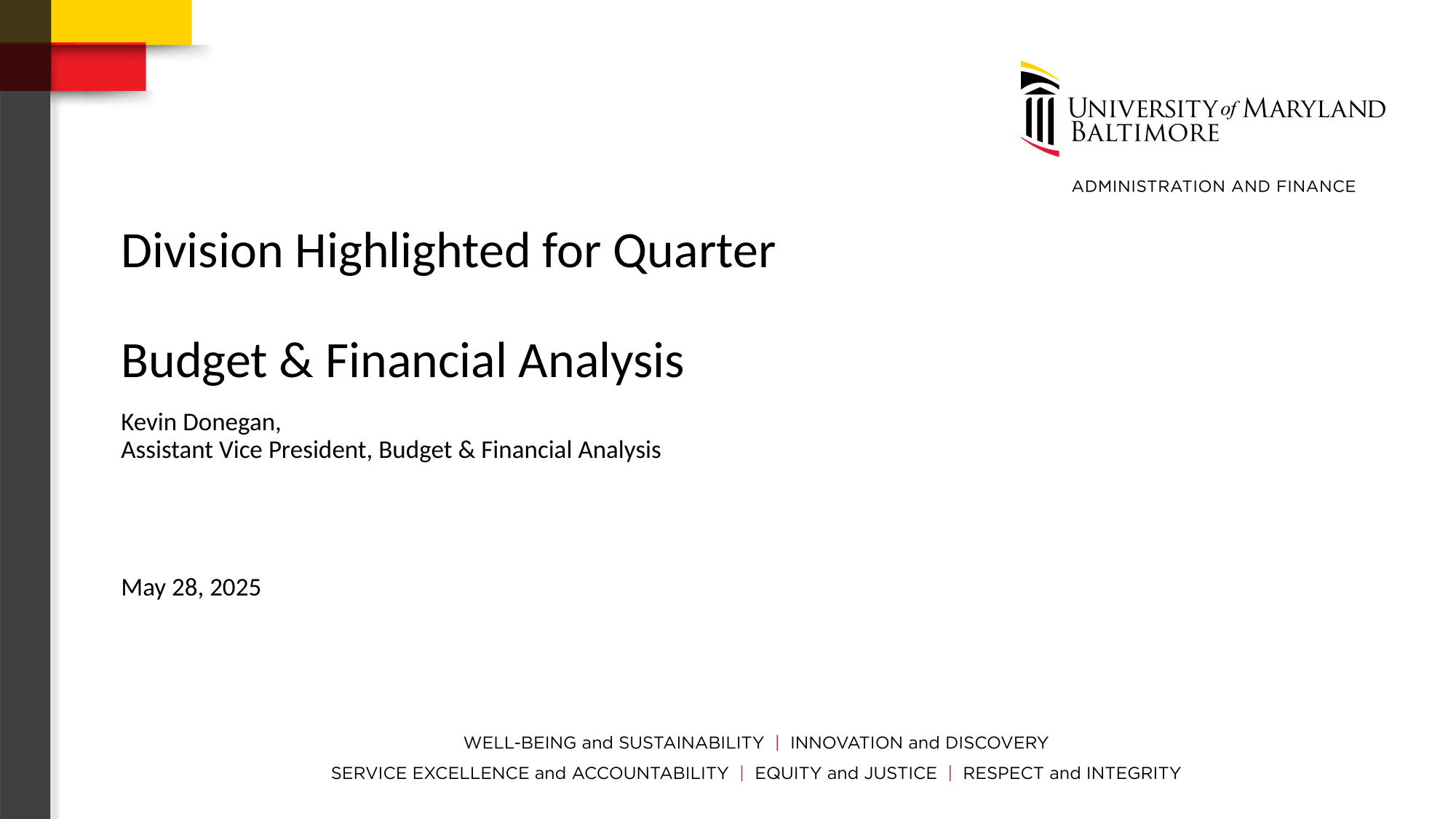

# Division Highlighted for Quarter Budget & Financial Analysis Kevin Donegan, Assistant Vice President, Budget & Financial Analysis May 28, 2025